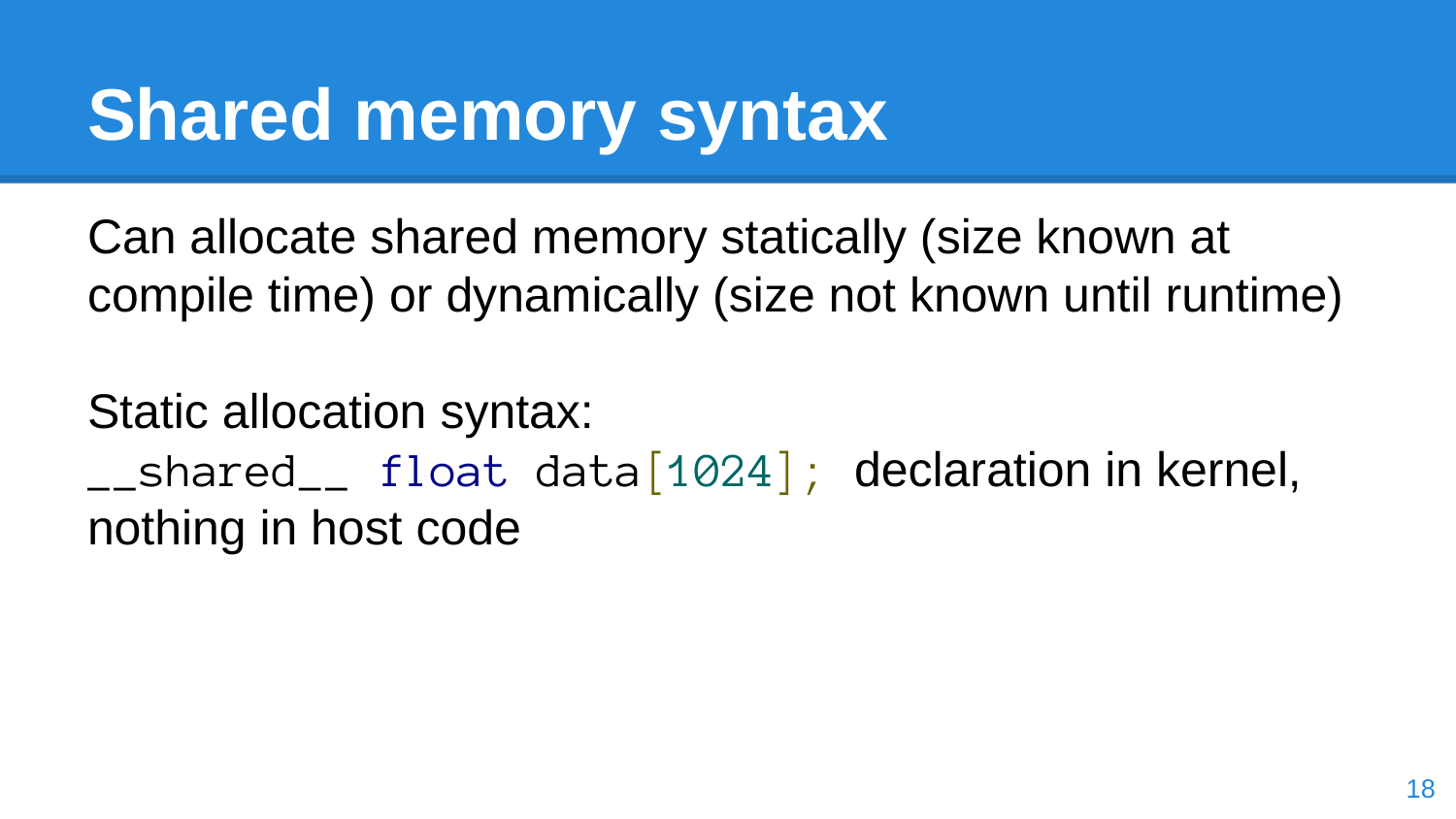

# Shared memory syntax
Can allocate shared memory statically (size known at compile time) or dynamically (size not known until runtime)

Static allocation syntax:
__shared__ float data[1024]; declaration in kernel, nothing in host code
18